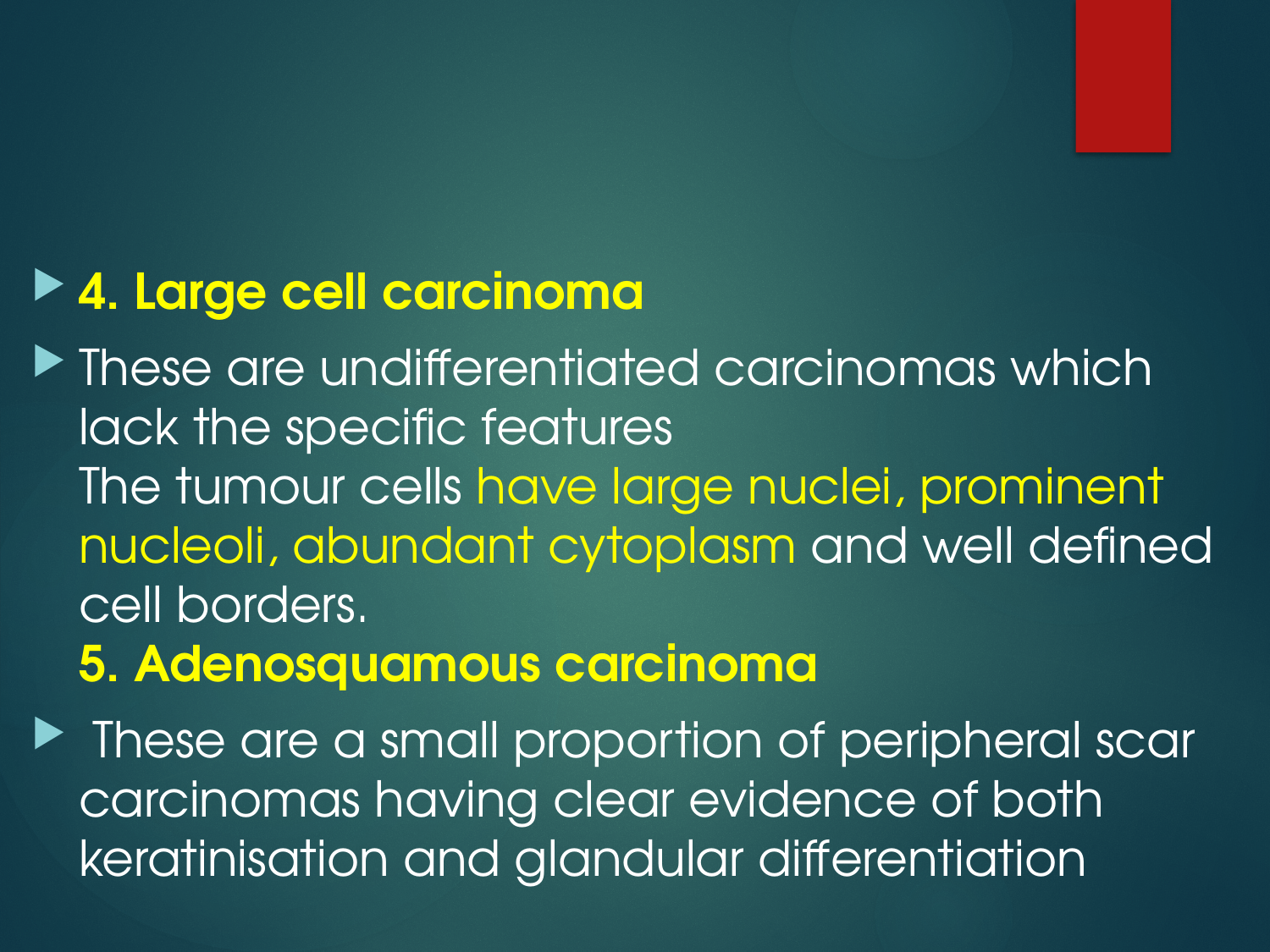

#
4. Large cell carcinoma
These are undiﬀerentiated carcinomas which lack the specific features
The tumour cells have large nuclei, prominent nucleoli, abundant cytoplasm and well defined cell borders.
5. Adenosquamous carcinoma
 These are a small proportion of peripheral scar carcinomas having clear evidence of both keratinisation and glandular diﬀerentiation